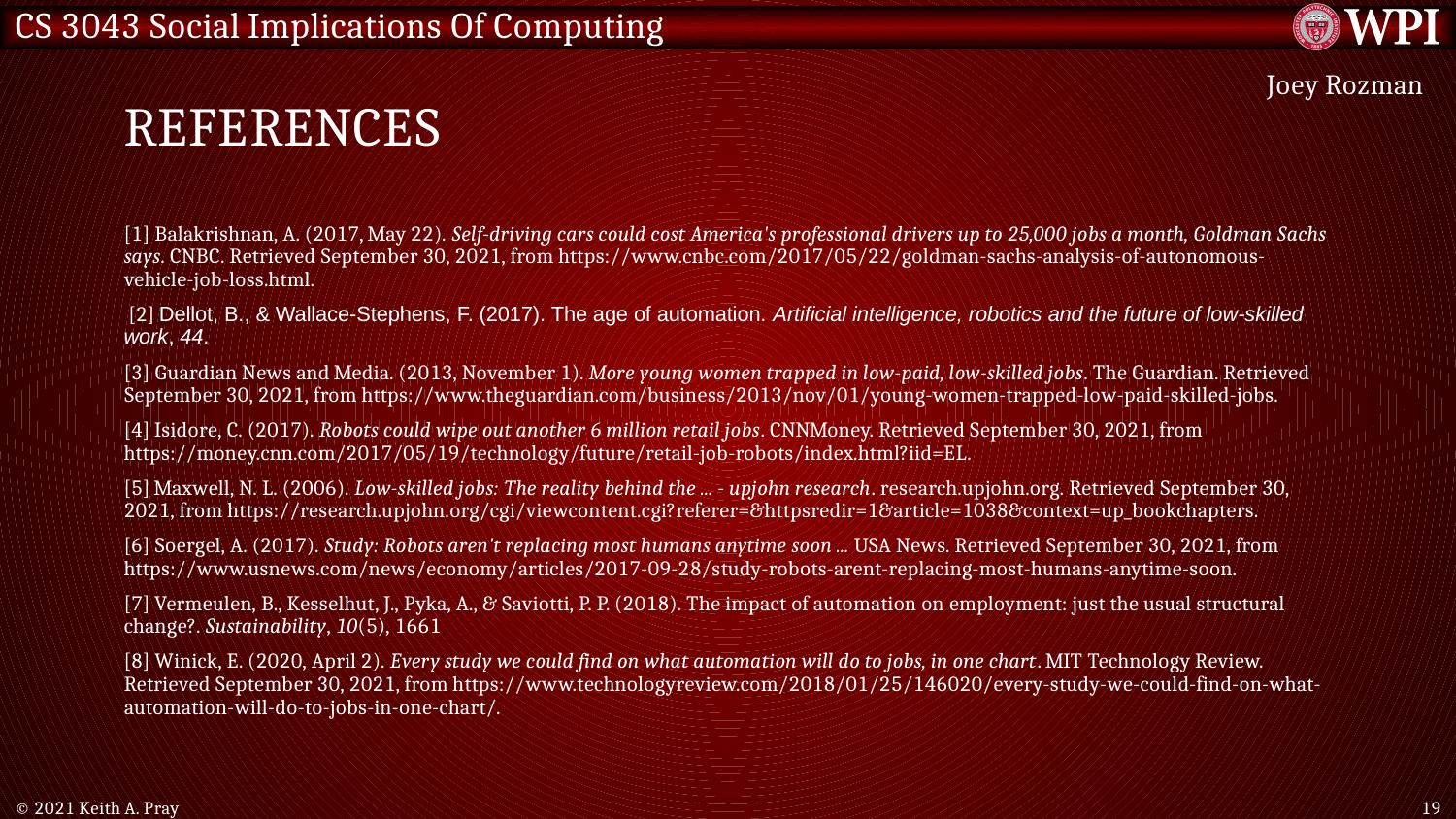

# References
Joey Rozman
[1] Balakrishnan, A. (2017, May 22). Self-driving cars could cost America's professional drivers up to 25,000 jobs a month, Goldman Sachs says. CNBC. Retrieved September 30, 2021, from https://www.cnbc.com/2017/05/22/goldman-sachs-analysis-of-autonomous-vehicle-job-loss.html.
 [2] Dellot, B., & Wallace-Stephens, F. (2017). The age of automation. Artificial intelligence, robotics and the future of low-skilled work, 44.
[3] Guardian News and Media. (2013, November 1). More young women trapped in low-paid, low-skilled jobs. The Guardian. Retrieved September 30, 2021, from https://www.theguardian.com/business/2013/nov/01/young-women-trapped-low-paid-skilled-jobs.
[4] Isidore, C. (2017). Robots could wipe out another 6 million retail jobs. CNNMoney. Retrieved September 30, 2021, from https://money.cnn.com/2017/05/19/technology/future/retail-job-robots/index.html?iid=EL.
[5] Maxwell, N. L. (2006). Low-skilled jobs: The reality behind the ... - upjohn research. research.upjohn.org. Retrieved September 30, 2021, from https://research.upjohn.org/cgi/viewcontent.cgi?referer=&httpsredir=1&article=1038&context=up_bookchapters.
[6] Soergel, A. (2017). Study: Robots aren't replacing most humans anytime soon ... USA News. Retrieved September 30, 2021, from https://www.usnews.com/news/economy/articles/2017-09-28/study-robots-arent-replacing-most-humans-anytime-soon.
[7] Vermeulen, B., Kesselhut, J., Pyka, A., & Saviotti, P. P. (2018). The impact of automation on employment: just the usual structural change?. Sustainability, 10(5), 1661
[8] Winick, E. (2020, April 2). Every study we could find on what automation will do to jobs, in one chart. MIT Technology Review. Retrieved September 30, 2021, from https://www.technologyreview.com/2018/01/25/146020/every-study-we-could-find-on-what-automation-will-do-to-jobs-in-one-chart/.

© 2021 Keith A. Pray
19